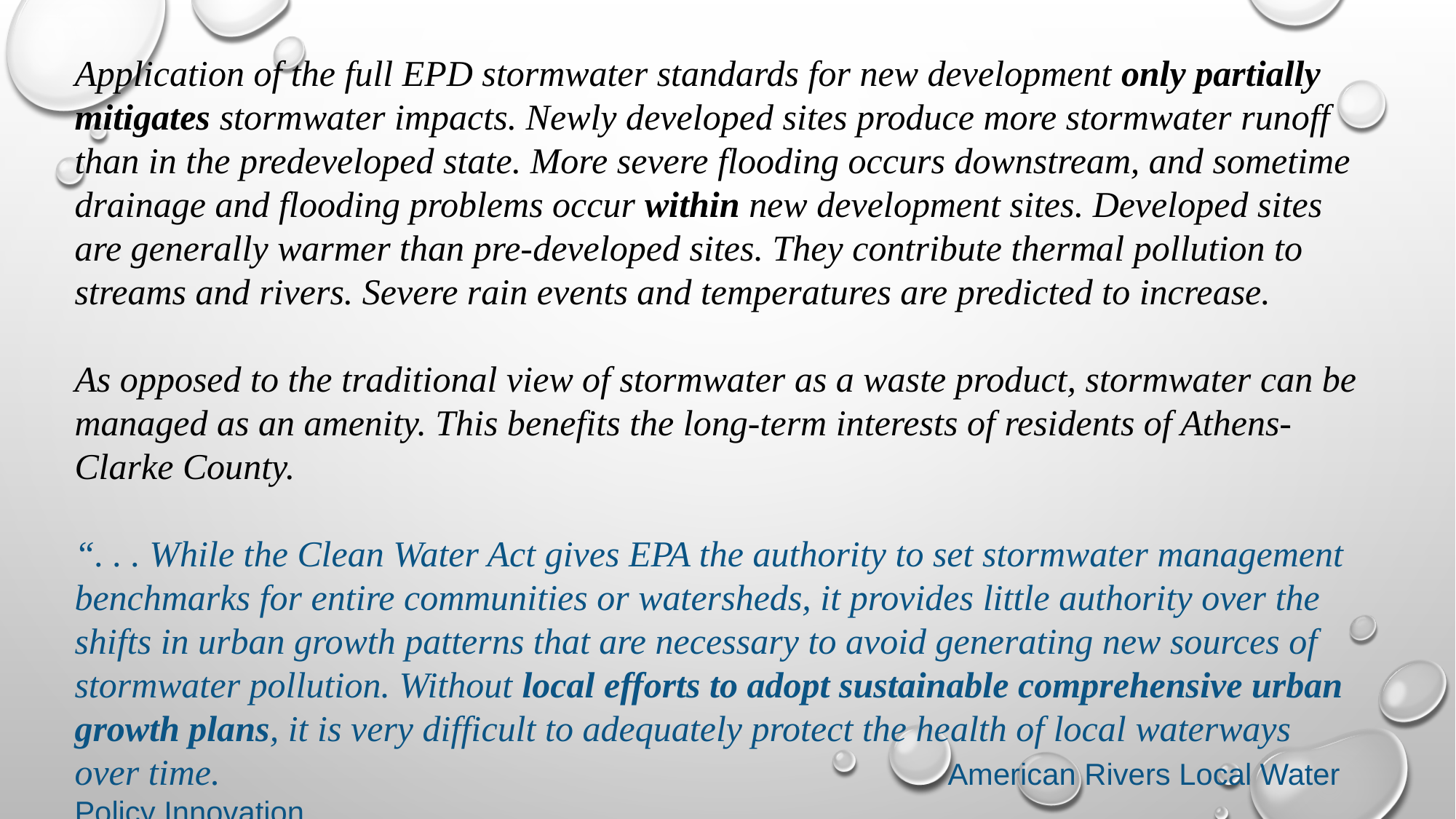

Application of the full EPD stormwater standards for new development only partially mitigates stormwater impacts. Newly developed sites produce more stormwater runoff than in the predeveloped state. More severe flooding occurs downstream, and sometime drainage and flooding problems occur within new development sites. Developed sites are generally warmer than pre-developed sites. They contribute thermal pollution to streams and rivers. Severe rain events and temperatures are predicted to increase.

As opposed to the traditional view of stormwater as a waste product, stormwater can be managed as an amenity. This benefits the long-term interests of residents of Athens-Clarke County.

“. . . While the Clean Water Act gives EPA the authority to set stormwater management benchmarks for entire communities or watersheds, it provides little authority over the shifts in urban growth patterns that are necessary to avoid generating new sources of stormwater pollution. Without local efforts to adopt sustainable comprehensive urban growth plans, it is very difficult to adequately protect the health of local waterways over time.							American Rivers Local Water Policy Innovation